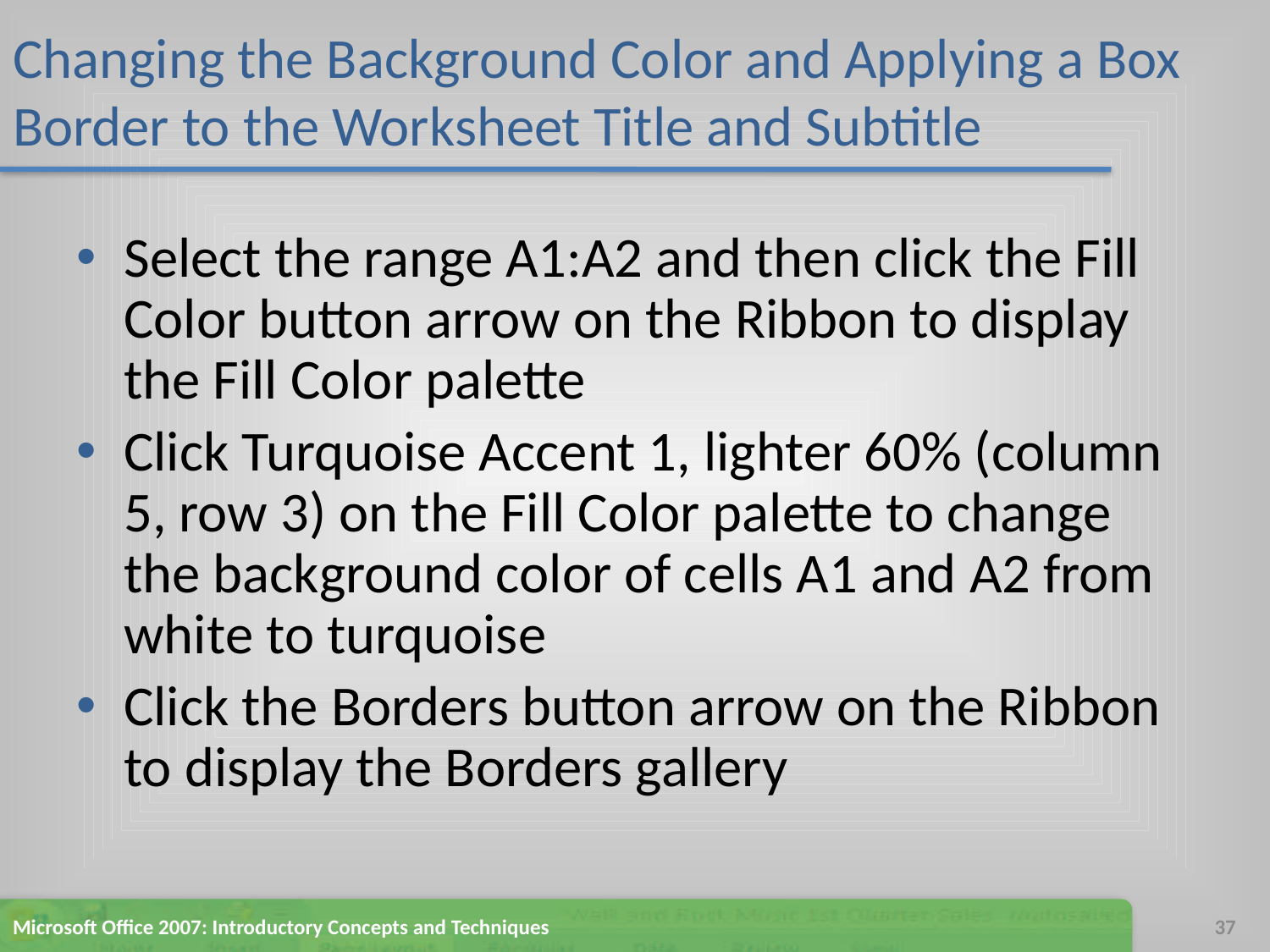

# Changing the Background Color and Applying a Box Border to the Worksheet Title and Subtitle
Select the range A1:A2 and then click the Fill Color button arrow on the Ribbon to display the Fill Color palette
Click Turquoise Accent 1, lighter 60% (column 5, row 3) on the Fill Color palette to change the background color of cells A1 and A2 from white to turquoise
Click the Borders button arrow on the Ribbon to display the Borders gallery

Microsoft Office 2007: Introductory Concepts and Techniques
37